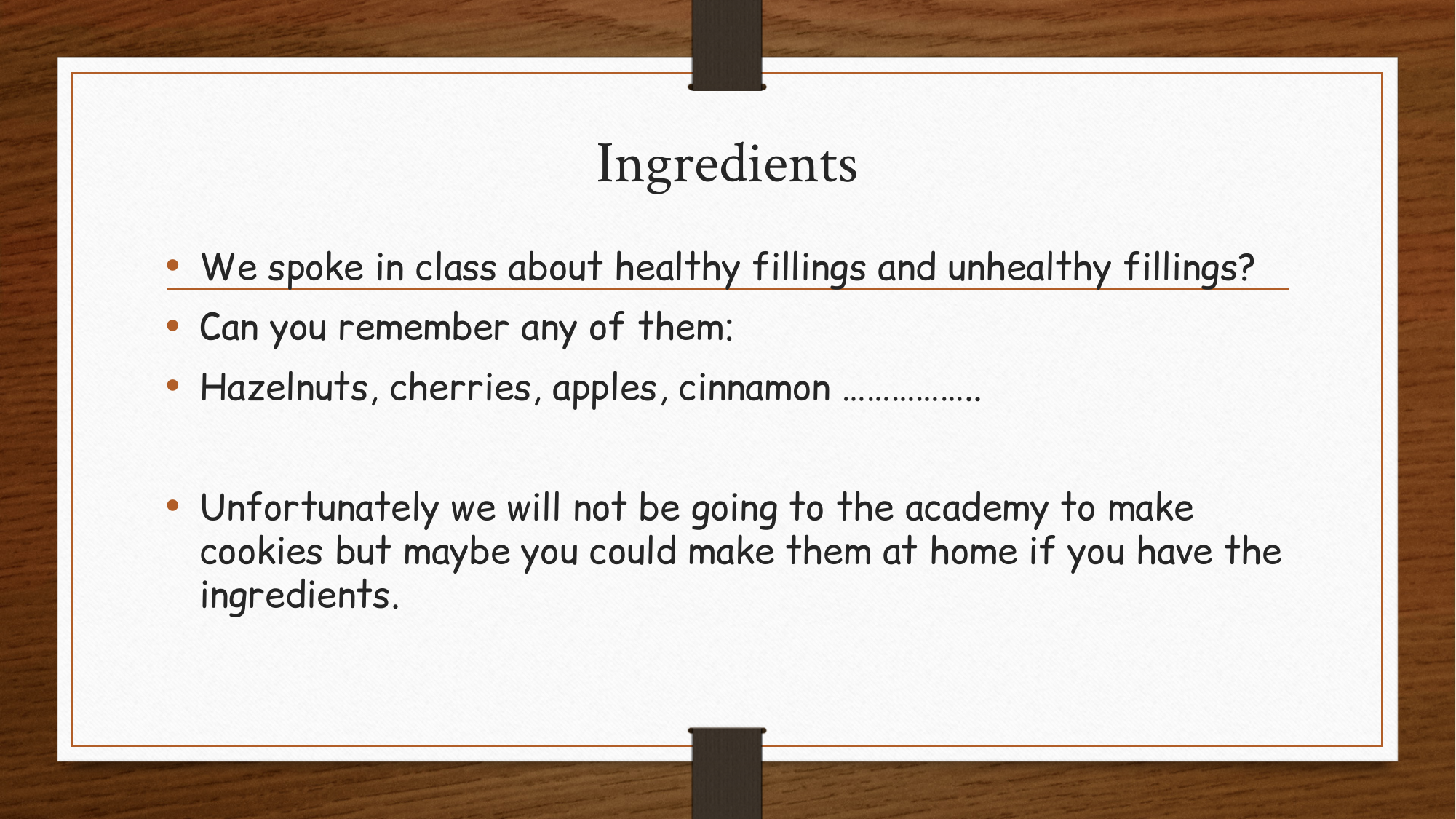

# Ingredients
We spoke in class about healthy fillings and unhealthy fillings?
Can you remember any of them:
Hazelnuts, cherries, apples, cinnamon ……………..

Unfortunately we will not be going to the academy to make cookies but maybe you could make them at home if you have the ingredients.